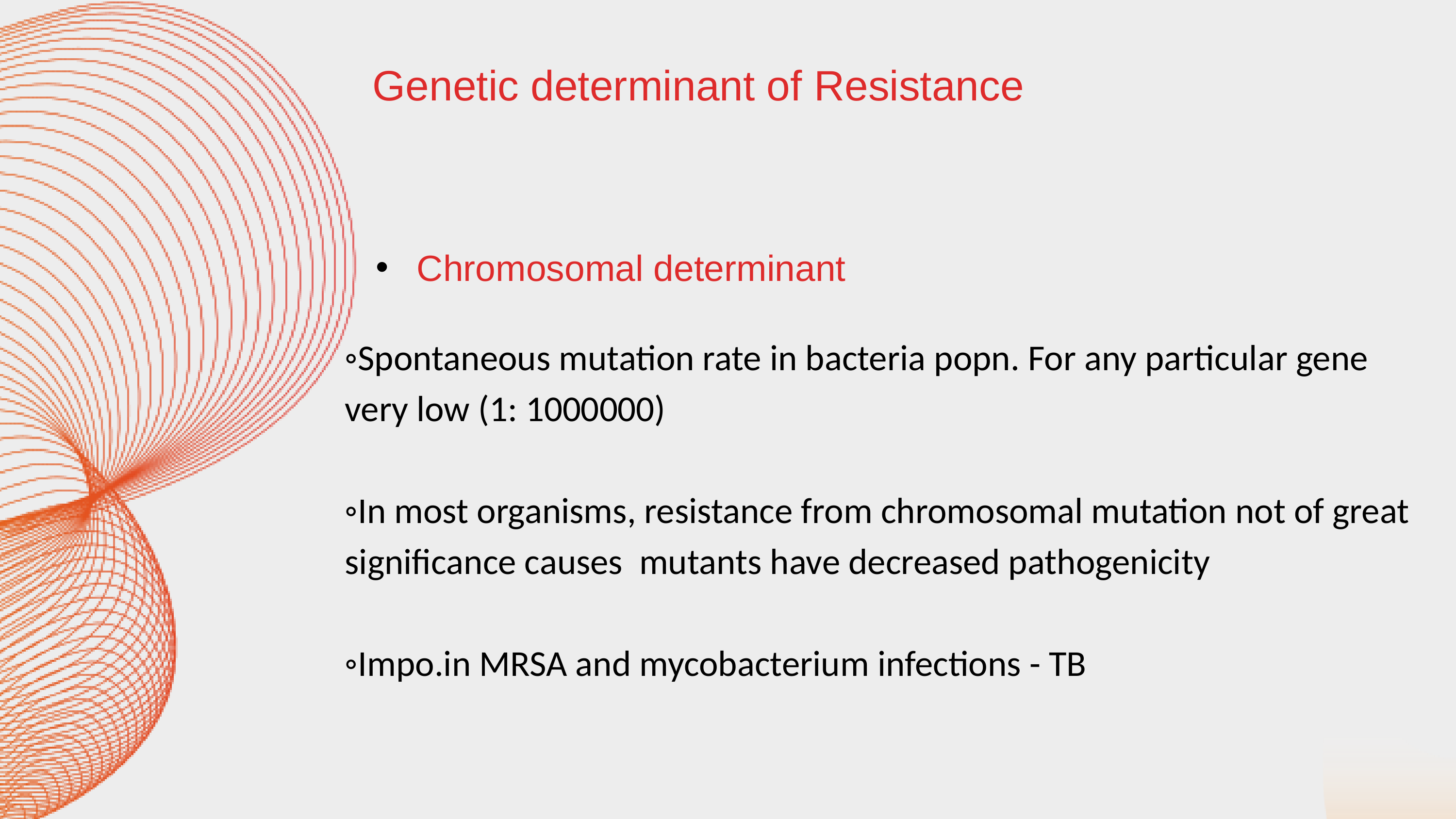

Genetic determinant of Resistance

 Chromosomal determinant

◦Spontaneous mutation rate in bacteria popn. For any particular gene very low (1: 1000000)

◦In most organisms, resistance from chromosomal mutation not of great significance causes  mutants have decreased pathogenicity

◦Impo.in MRSA and mycobacterium infections - TB